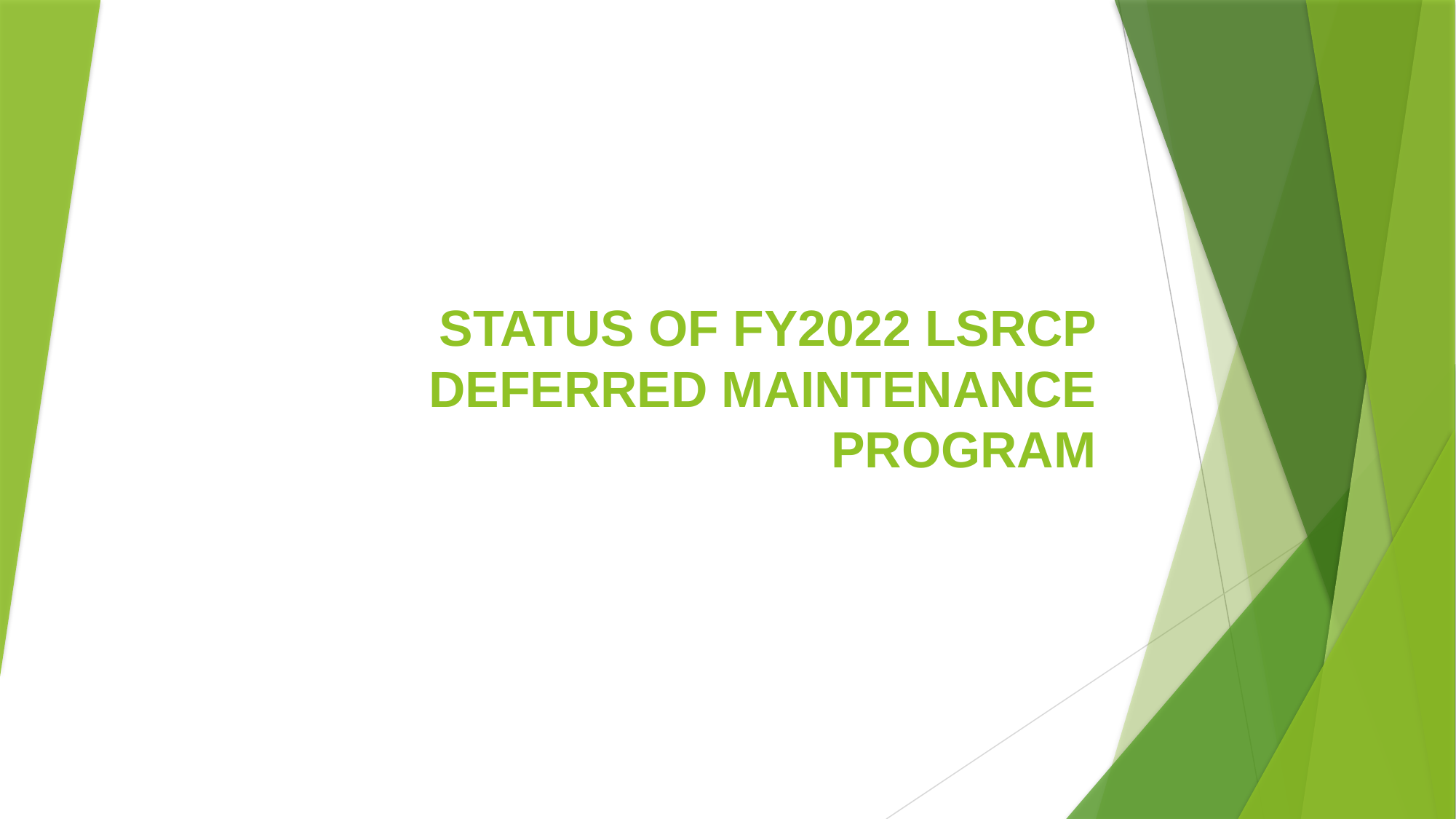

# STATUS OF FY2022 LSRCP DEFERRED MAINTENANCE PROGRAM